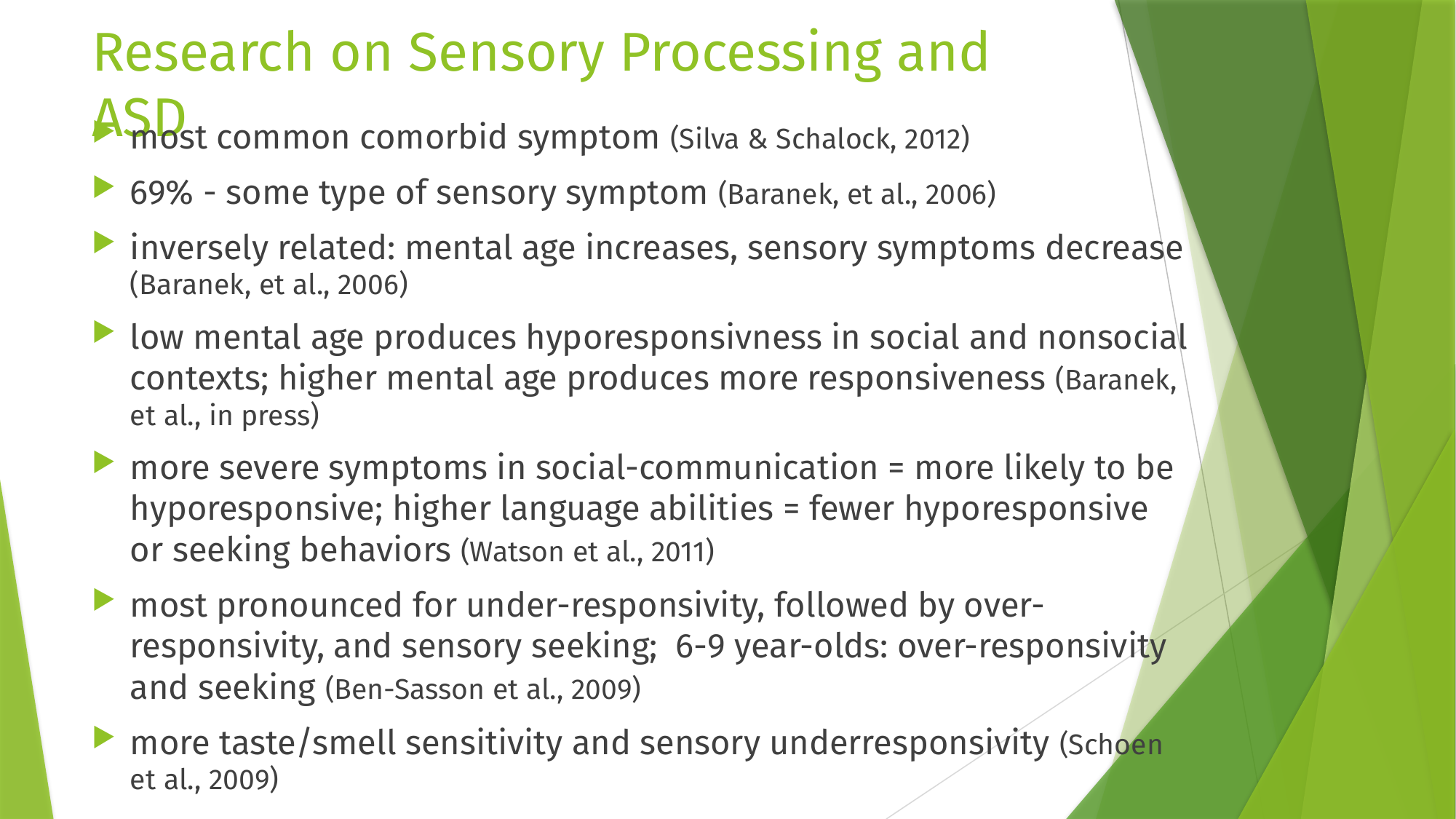

# Research on Sensory Processing and ASD
most common comorbid symptom (Silva & Schalock, 2012)
69% - some type of sensory symptom (Baranek, et al., 2006)
inversely related: mental age increases, sensory symptoms decrease (Baranek, et al., 2006)
low mental age produces hyporesponsivness in social and nonsocial contexts; higher mental age produces more responsiveness (Baranek, et al., in press)
more severe symptoms in social-communication = more likely to be hyporesponsive; higher language abilities = fewer hyporesponsive or seeking behaviors (Watson et al., 2011)
most pronounced for under-responsivity, followed by over-responsivity, and sensory seeking;  6-9 year-olds: over-responsivity and seeking (Ben-Sasson et al., 2009)
more taste/smell sensitivity and sensory underresponsivity (Schoen et al., 2009)